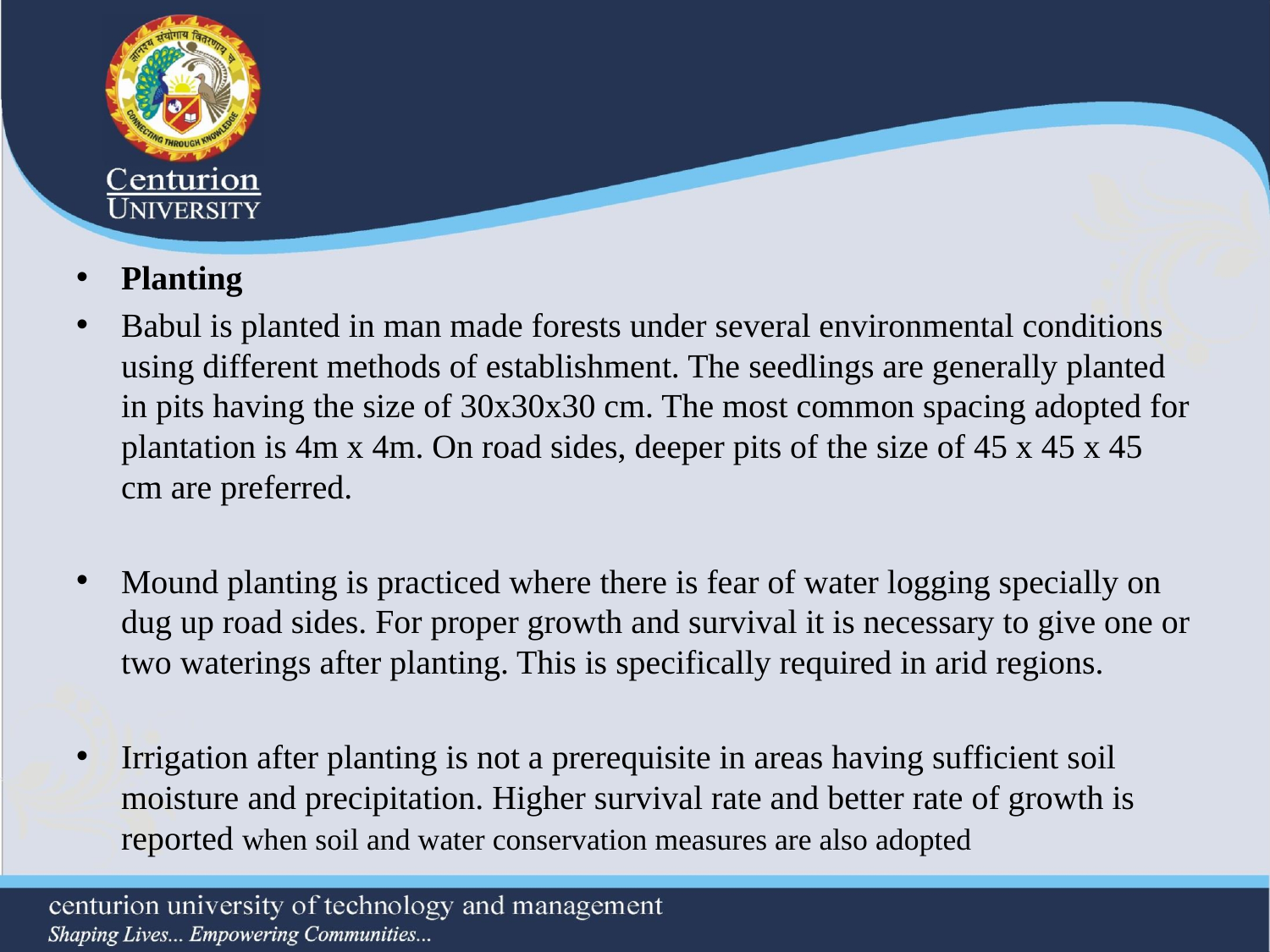

#
Planting
Babul is planted in man made forests under several environmental conditions using different methods of establishment. The seedlings are generally planted in pits having the size of 30x30x30 cm. The most common spacing adopted for plantation is 4m x 4m. On road sides, deeper pits of the size of 45 x 45 x 45 cm are preferred.

Mound planting is practiced where there is fear of water logging specially on dug up road sides. For proper growth and survival it is necessary to give one or two waterings after planting. This is specifically required in arid regions.

Irrigation after planting is not a prerequisite in areas having sufficient soil moisture and precipitation. Higher survival rate and better rate of growth is reported when soil and water conservation measures are also adopted